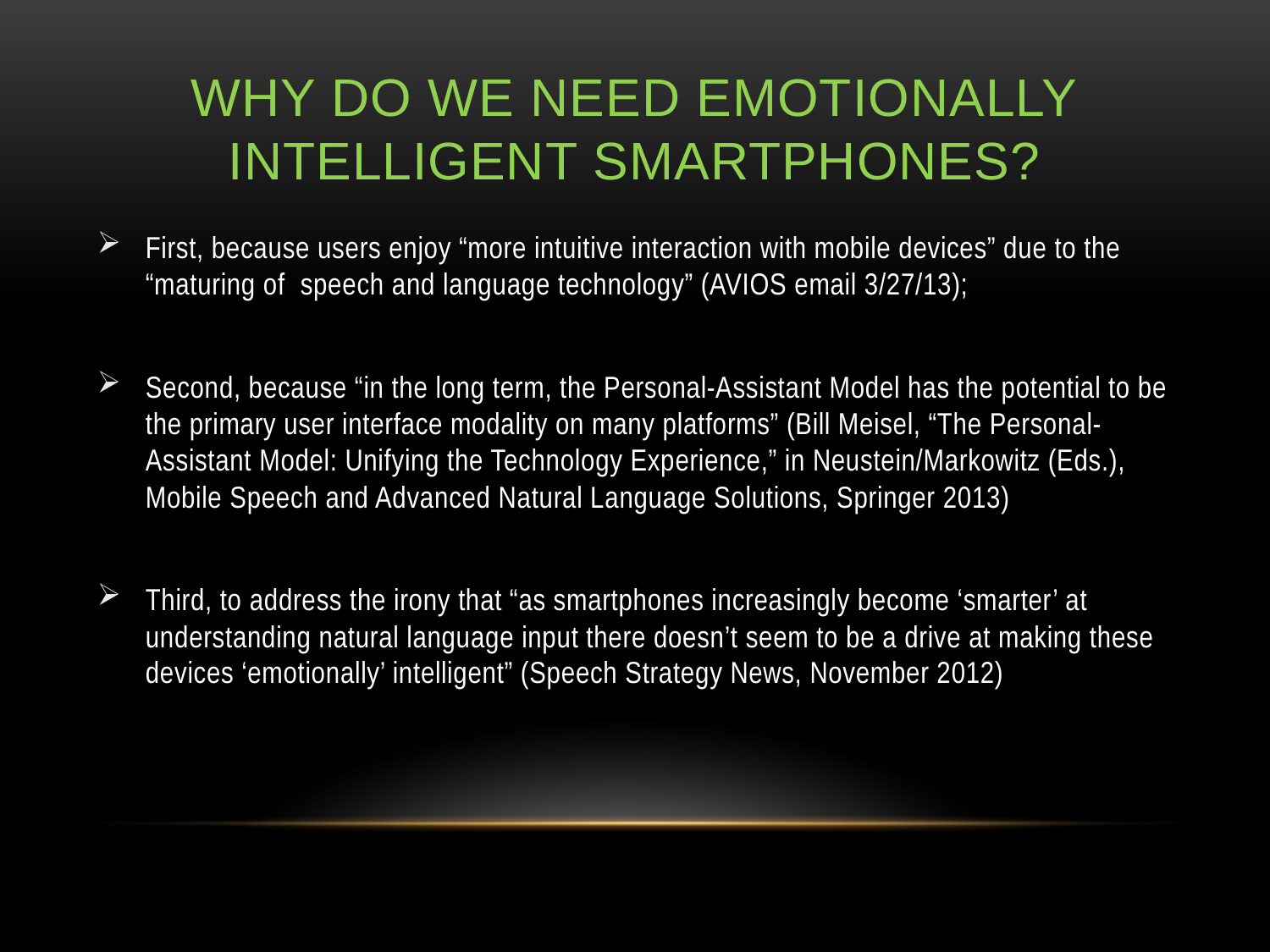

# Why do we need emotionally intelligent smartphones?
First, because users enjoy “more intuitive interaction with mobile devices” due to the “maturing of  speech and language technology” (AVIOS email 3/27/13);

Second, because “in the long term, the Personal-Assistant Model has the potential to be the primary user interface modality on many platforms” (Bill Meisel, “The Personal-Assistant Model: Unifying the Technology Experience,” in Neustein/Markowitz (Eds.), Mobile Speech and Advanced Natural Language Solutions, Springer 2013)

Third, to address the irony that “as smartphones increasingly become ‘smarter’ at understanding natural language input there doesn’t seem to be a drive at making these devices ‘emotionally’ intelligent” (Speech Strategy News, November 2012)